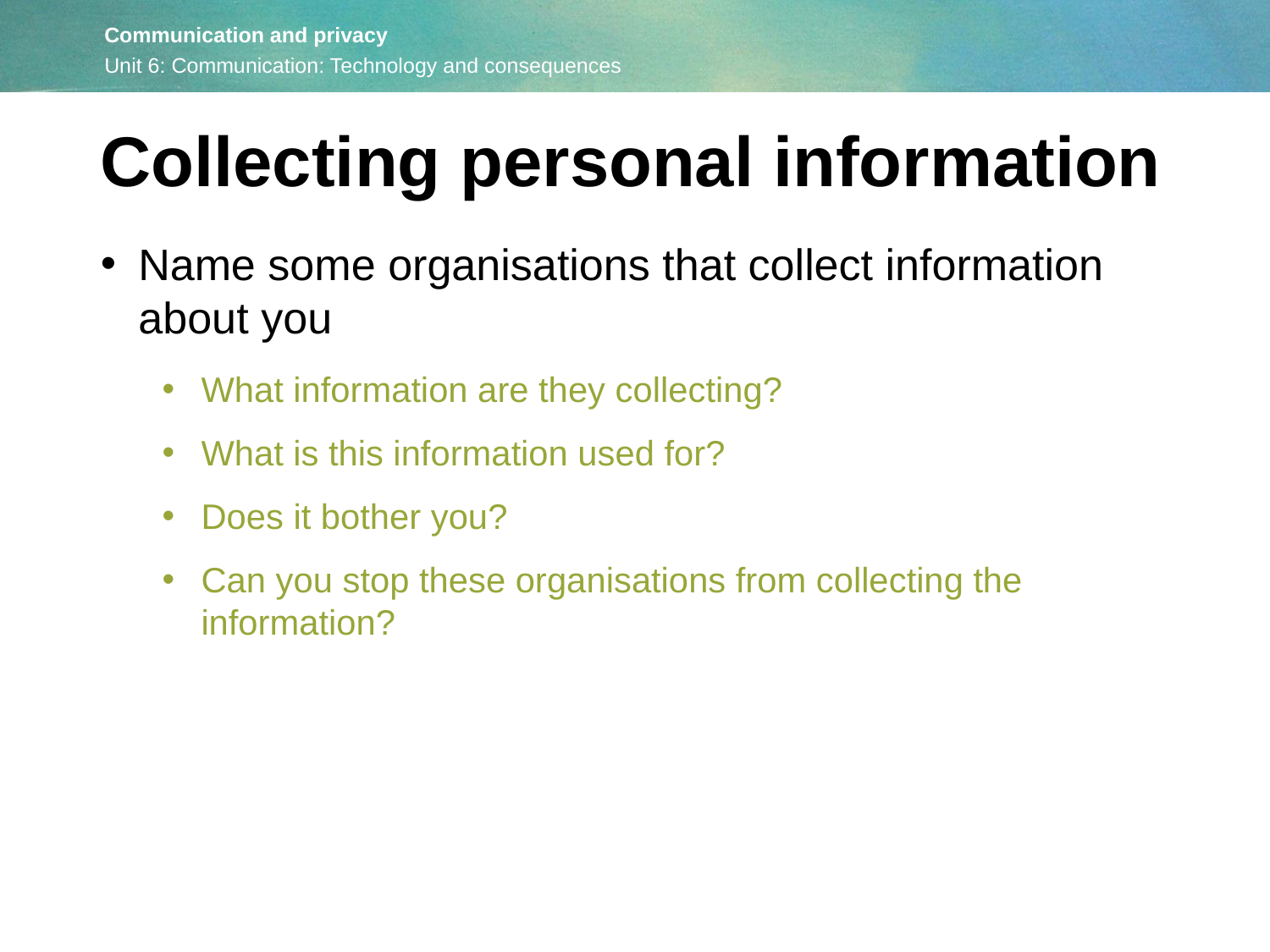

Collecting personal information
Name some organisations that collect information about you
What information are they collecting?
What is this information used for?
Does it bother you?
Can you stop these organisations from collecting the information?